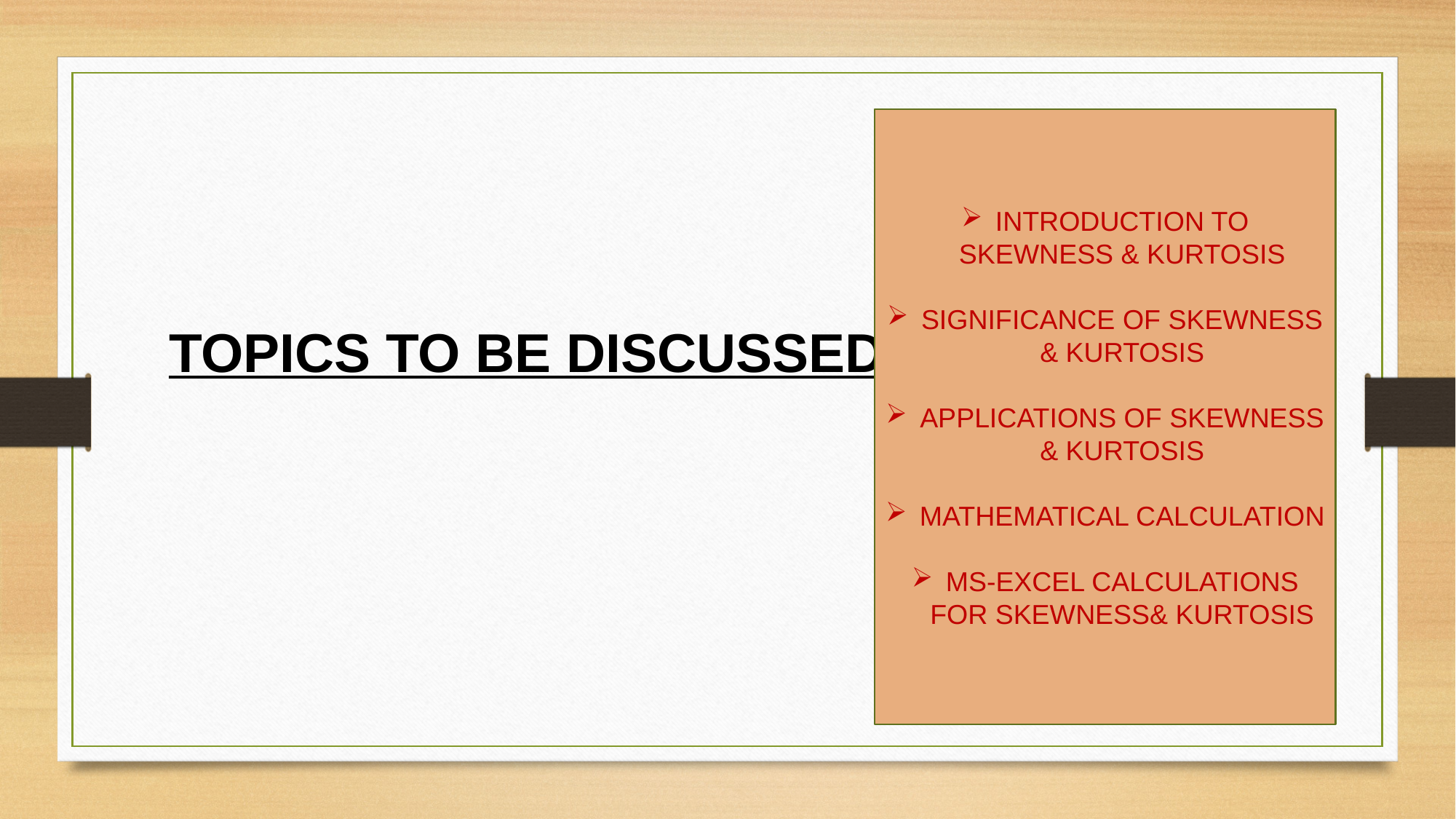

INTRODUCTION TO SKEWNESS & KURTOSIS

SIGNIFICANCE OF SKEWNESS & KURTOSIS

APPLICATIONS OF SKEWNESS & KURTOSIS

MATHEMATICAL CALCULATION

MS-EXCEL CALCULATIONS FOR SKEWNESS& KURTOSIS
# TOPICS TO BE DISCUSSED